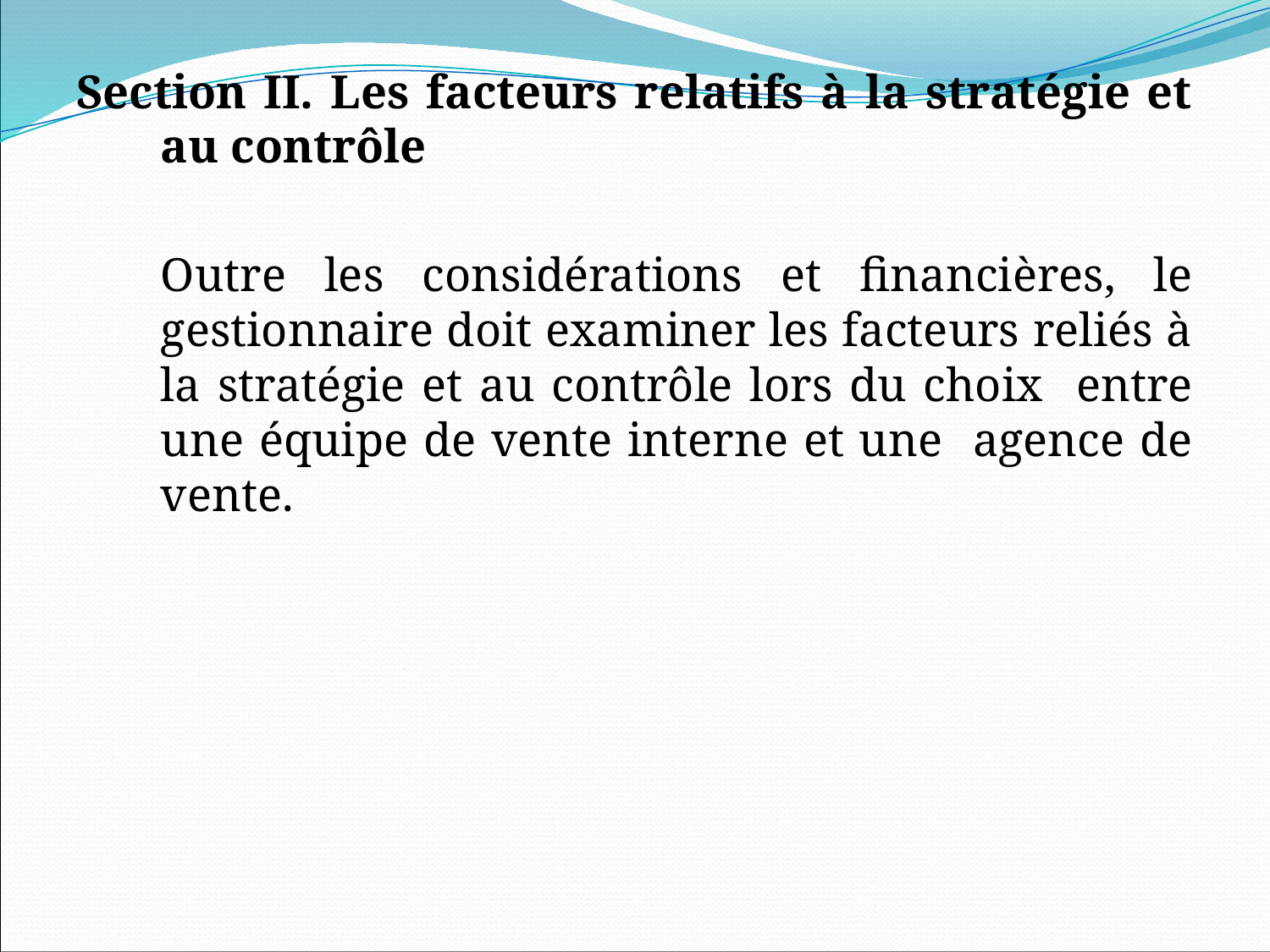

Section II. Les facteurs relatifs à la stratégie et au contrôle

	Outre les considérations et financières, le gestionnaire doit examiner les facteurs reliés à la stratégie et au contrôle lors du choix  entre une équipe de vente interne et une  agence de vente.